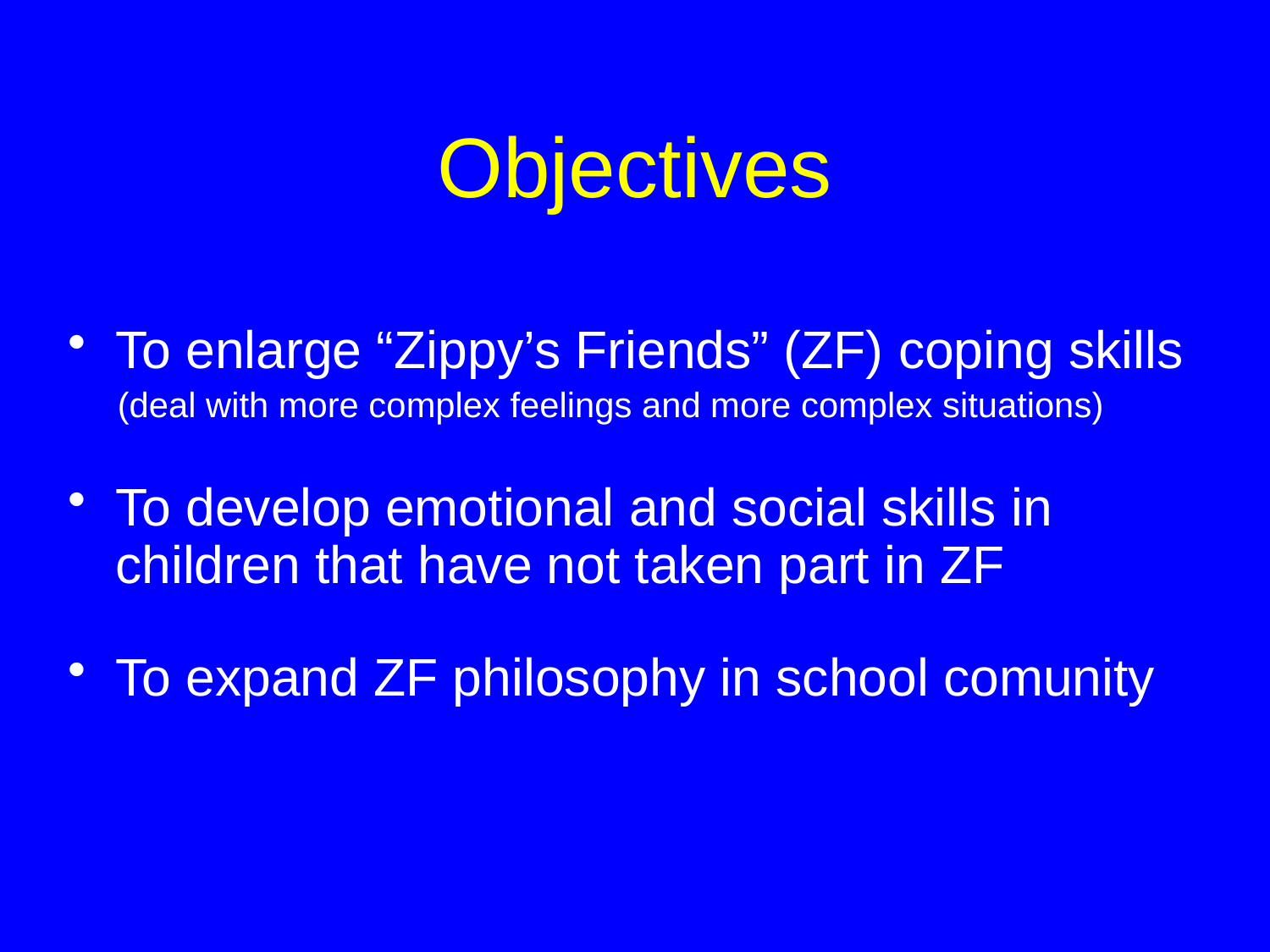

# Objectives

To enlarge “Zippy’s Friends” (ZF) coping skills
(deal with more complex feelings and more complex situations)

To develop emotional and social skills in  children that have not taken part in ZF

To expand ZF philosophy in school comunity